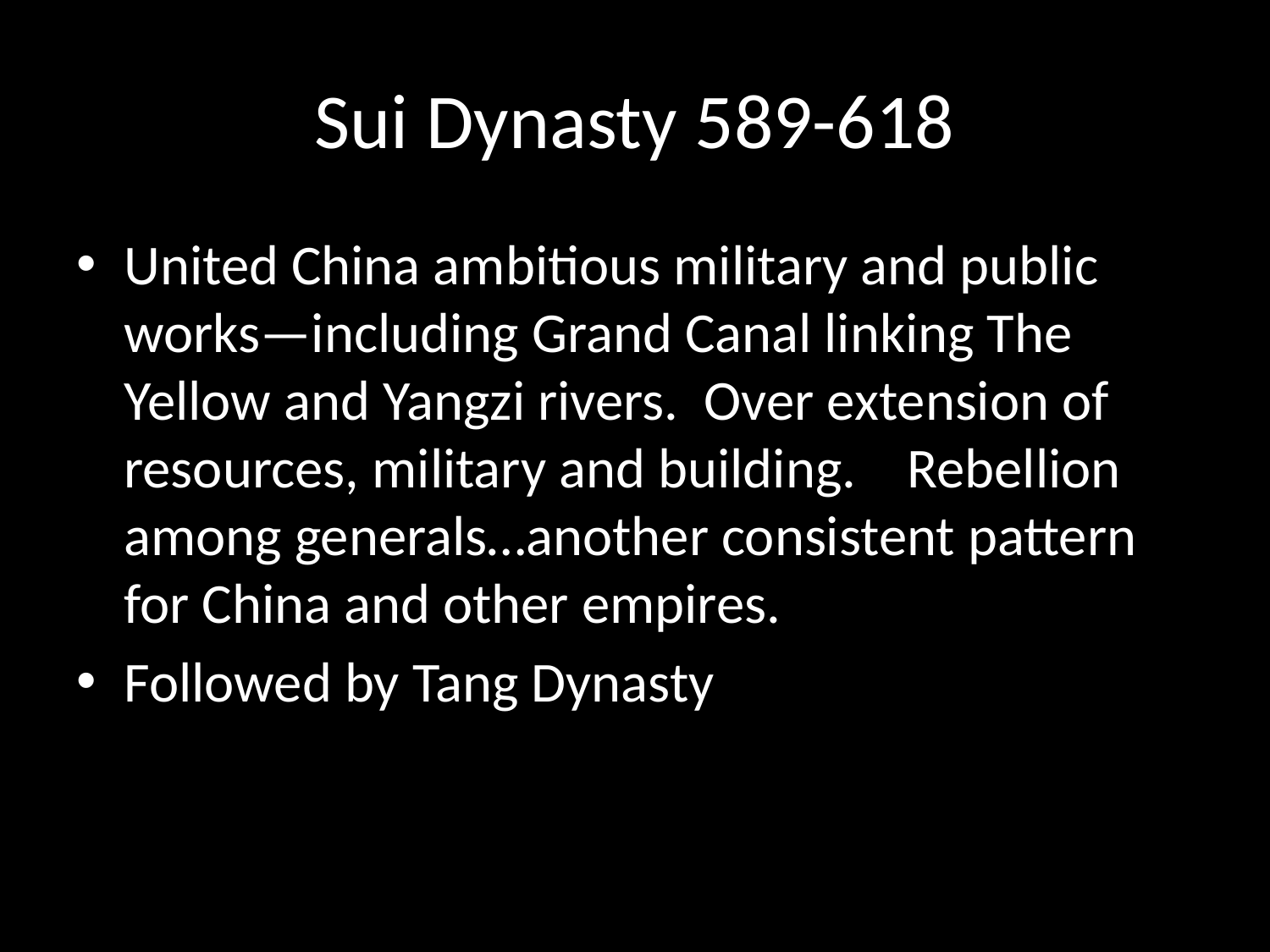

# Sui Dynasty 589-618
United China ambitious military and public works—including Grand Canal linking The Yellow and Yangzi rivers.  Over extension of resources, military and building.    Rebellion among generals…another consistent pattern for China and other empires.
Followed by Tang Dynasty